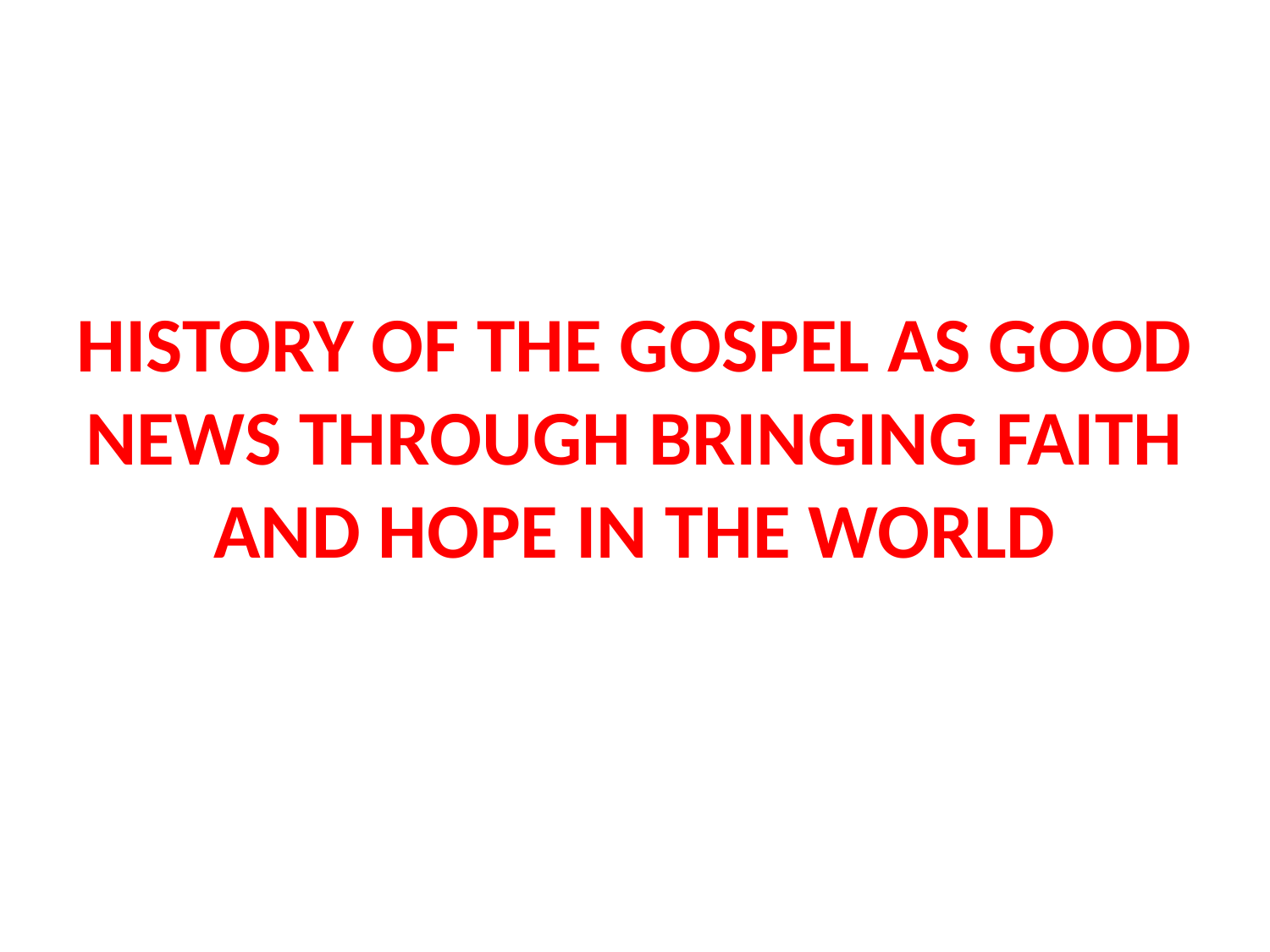

# HISTORY OF THE GOSPEL AS GOOD NEWS THROUGH BRINGING FAITH AND HOPE IN THE WORLD